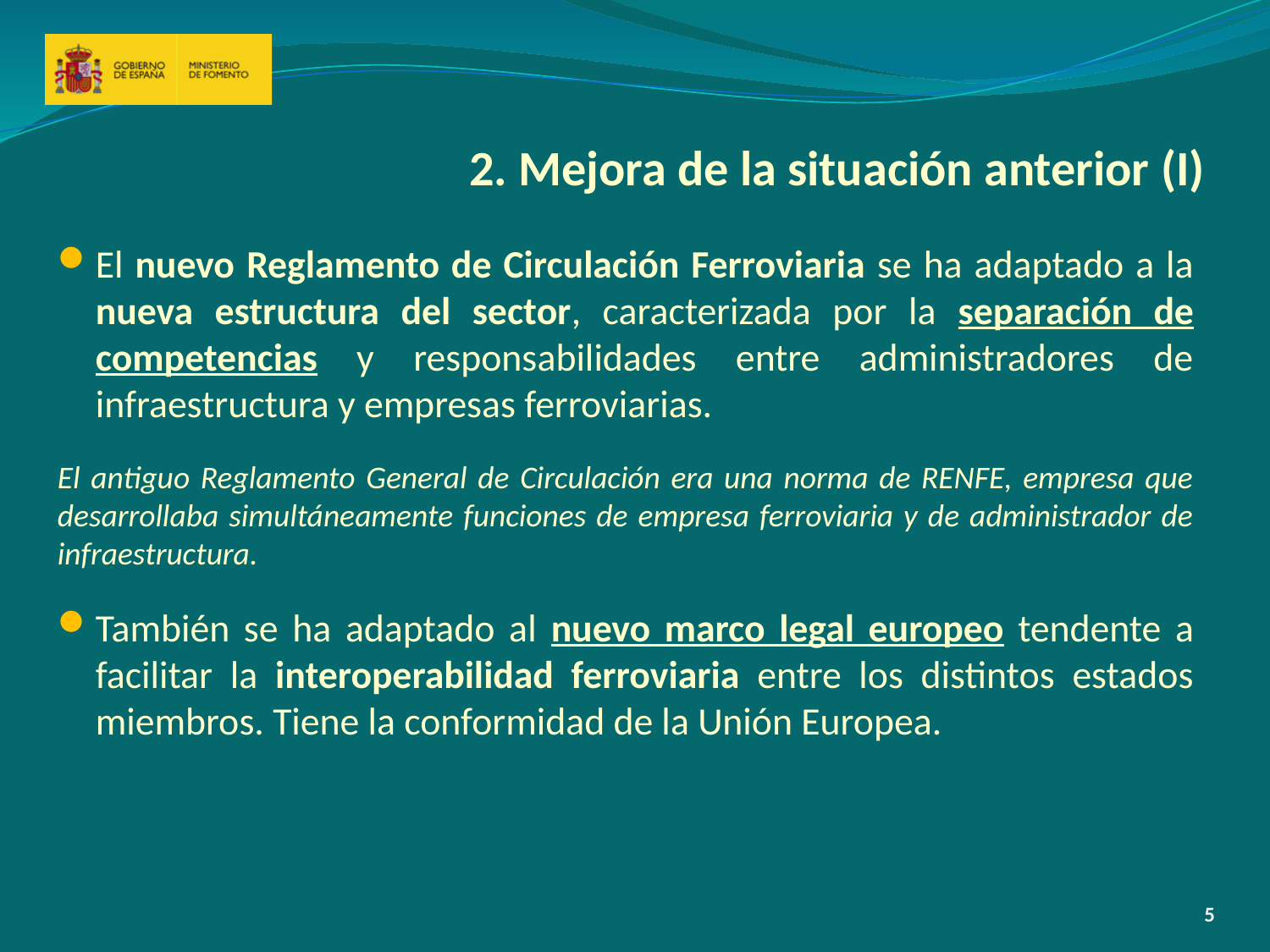

# 2. Mejora de la situación anterior (I)

El nuevo Reglamento de Circulación Ferroviaria se ha adaptado a la nueva estructura del sector, caracterizada por la separación de competencias y responsabilidades entre administradores de infraestructura y empresas ferroviarias.
El antiguo Reglamento General de Circulación era una norma de RENFE, empresa que desarrollaba simultáneamente funciones de empresa ferroviaria y de administrador de infraestructura.
También se ha adaptado al nuevo marco legal europeo tendente a facilitar la interoperabilidad ferroviaria entre los distintos estados miembros. Tiene la conformidad de la Unión Europea.

5